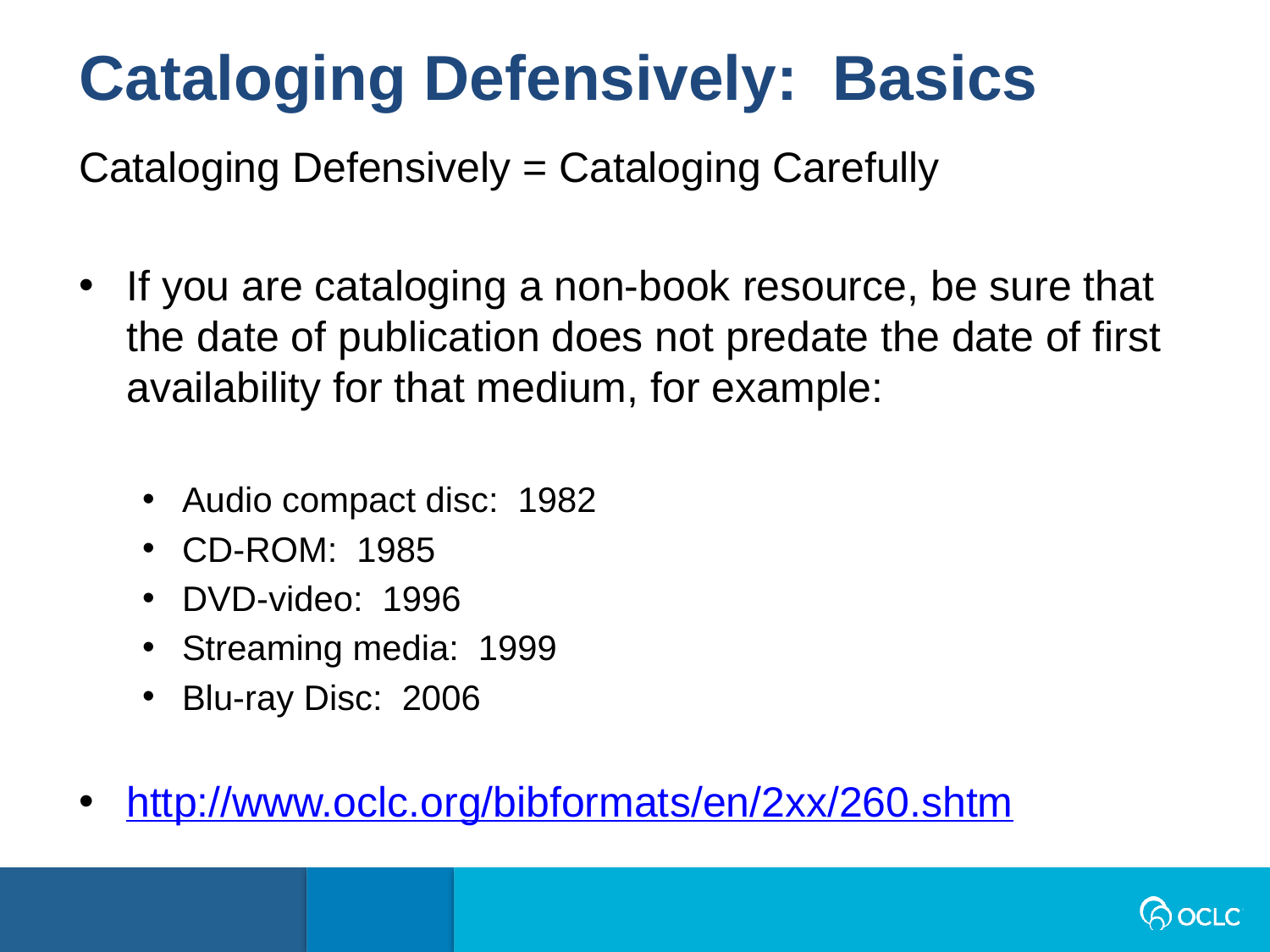

Cataloging Defensively:  Basics

Cataloging Defensively = Cataloging Carefully

If you are cataloging a non-book resource, be sure that the date of publication does not predate the date of first availability for that medium, for example:

Audio compact disc:  1982
CD-ROM:  1985
DVD-video:  1996
Streaming media:  1999
Blu-ray Disc:  2006

http://www.oclc.org/bibformats/en/2xx/260.shtm